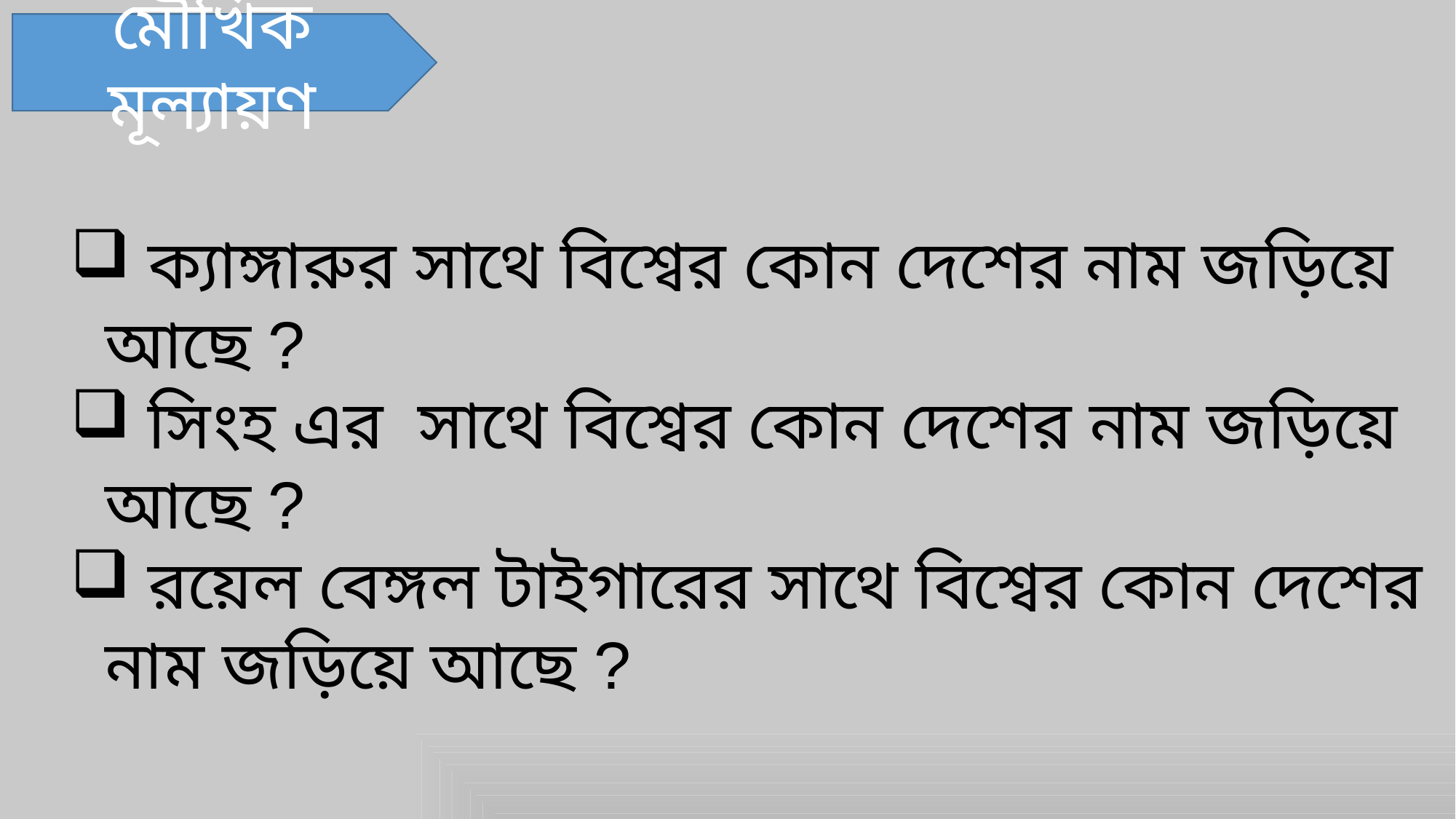

মৌখিক মূল্যায়ণ
 ক্যাঙ্গারুর সাথে বিশ্বের কোন দেশের নাম জড়িয়ে আছে ?
 সিংহ এর  সাথে বিশ্বের কোন দেশের নাম জড়িয়ে আছে ?
 রয়েল বেঙ্গল টাইগারের সাথে বিশ্বের কোন দেশের নাম জড়িয়ে আছে ?